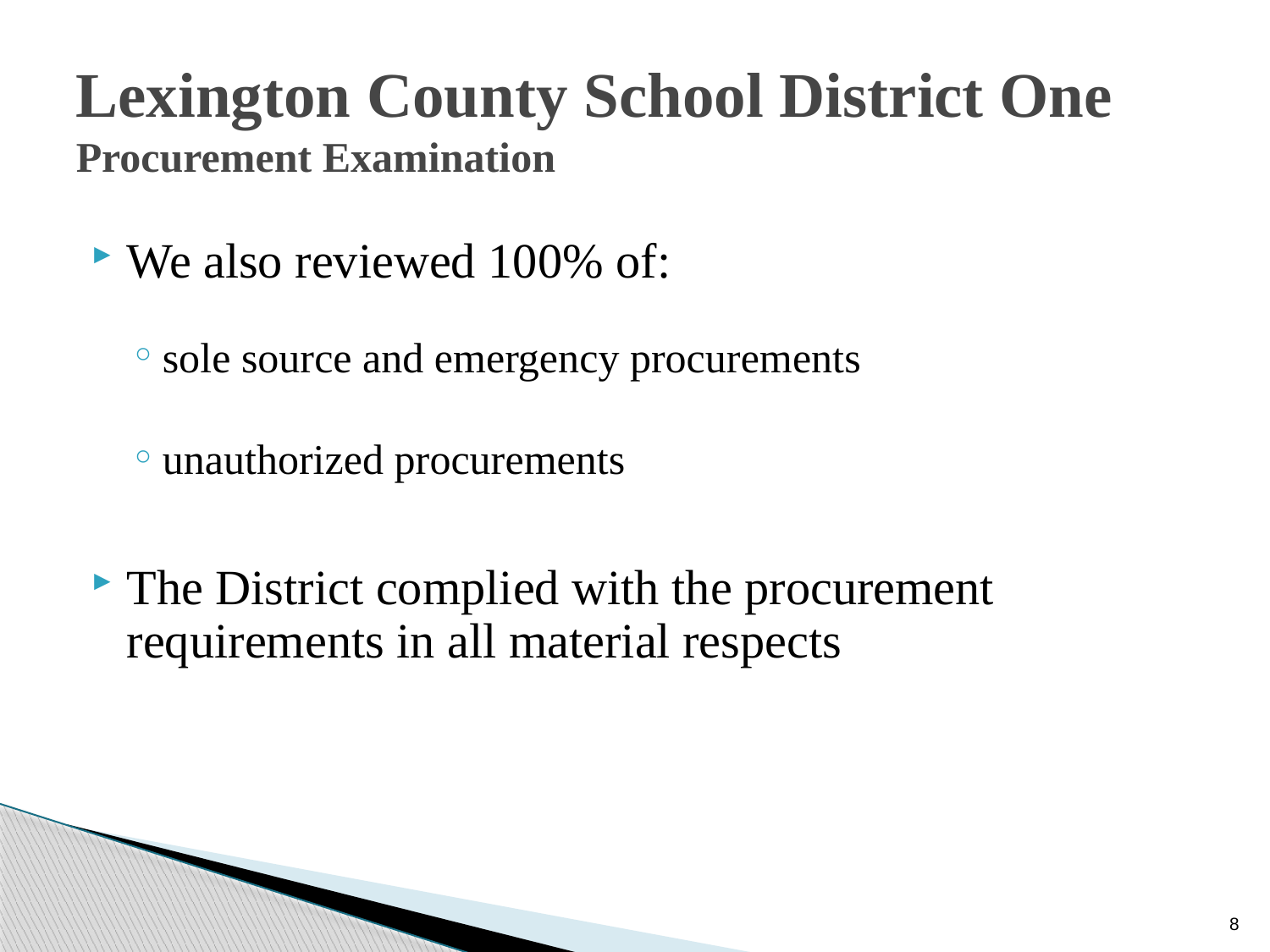

# Lexington County School District One Procurement Examination
We also reviewed 100% of:

sole source and emergency procurements

unauthorized procurements

The District complied with the procurement requirements in all material respects

8